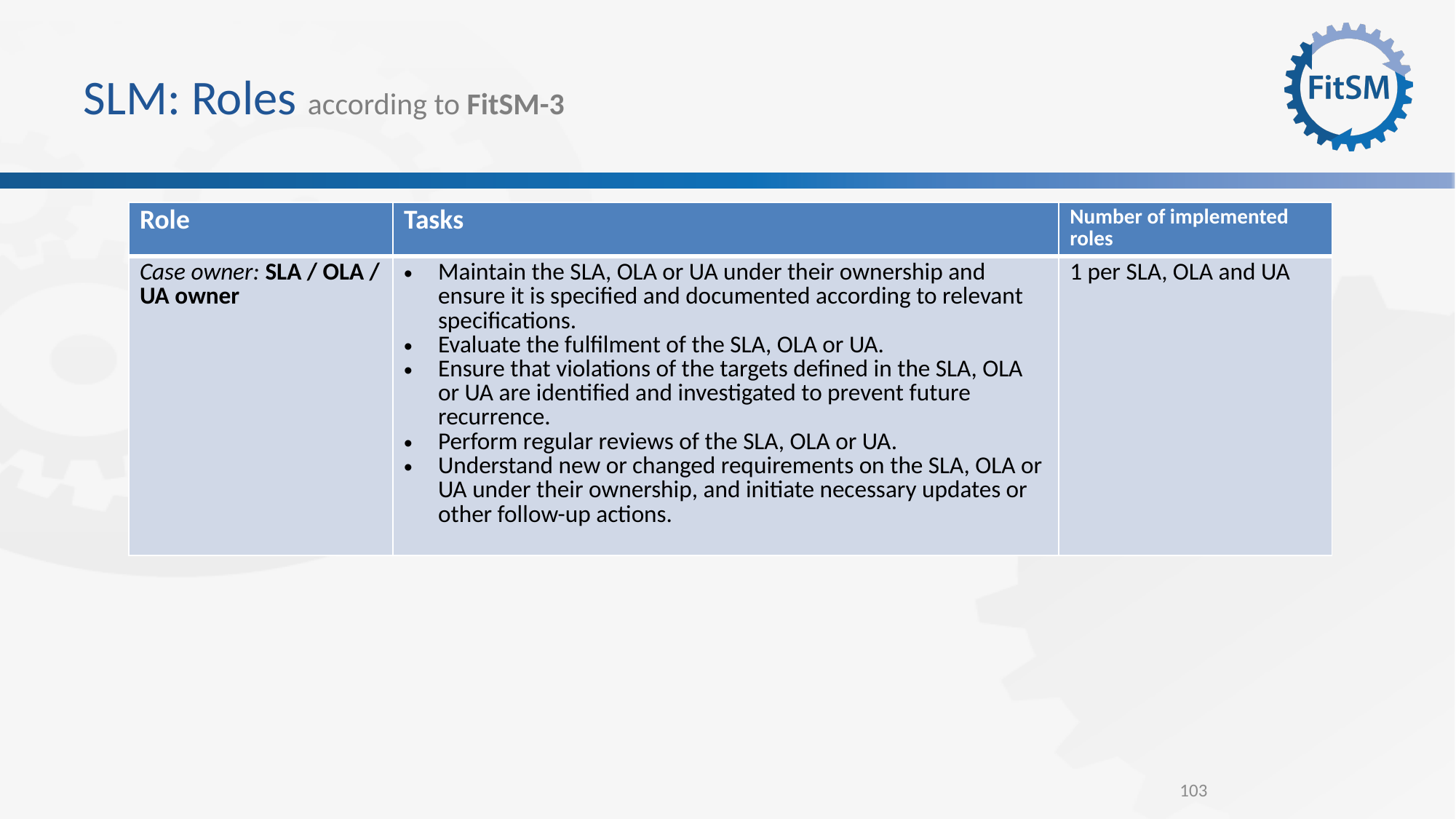

# SLM: Roles according to FitSM-3
| Role | Tasks | Number of implemented roles |
| --- | --- | --- |
| Case owner: SLA / OLA / UA owner | Maintain the SLA, OLA or UA under their ownership and ensure it is specified and documented according to relevant specifications. Evaluate the fulfilment of the SLA, OLA or UA. Ensure that violations of the targets defined in the SLA, OLA or UA are identified and investigated to prevent future recurrence. Perform regular reviews of the SLA, OLA or UA. Understand new or changed requirements on the SLA, OLA or UA under their ownership, and initiate necessary updates or other follow-up actions. | 1 per SLA, OLA and UA |
103